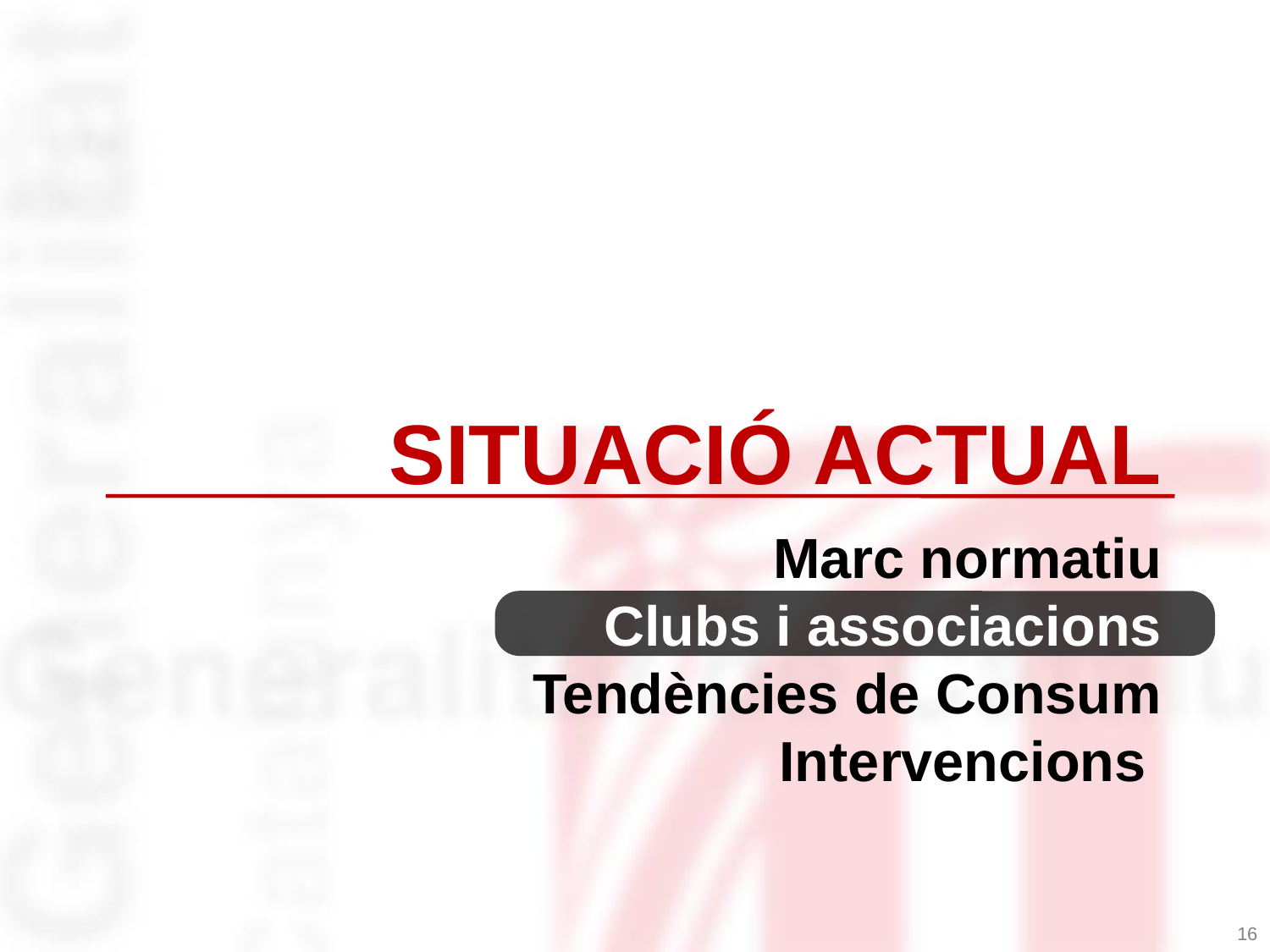

SITUACIÓ ACTUAL
Marc normatiu
Clubs i associacions
Tendències de Consum
Intervencions

16